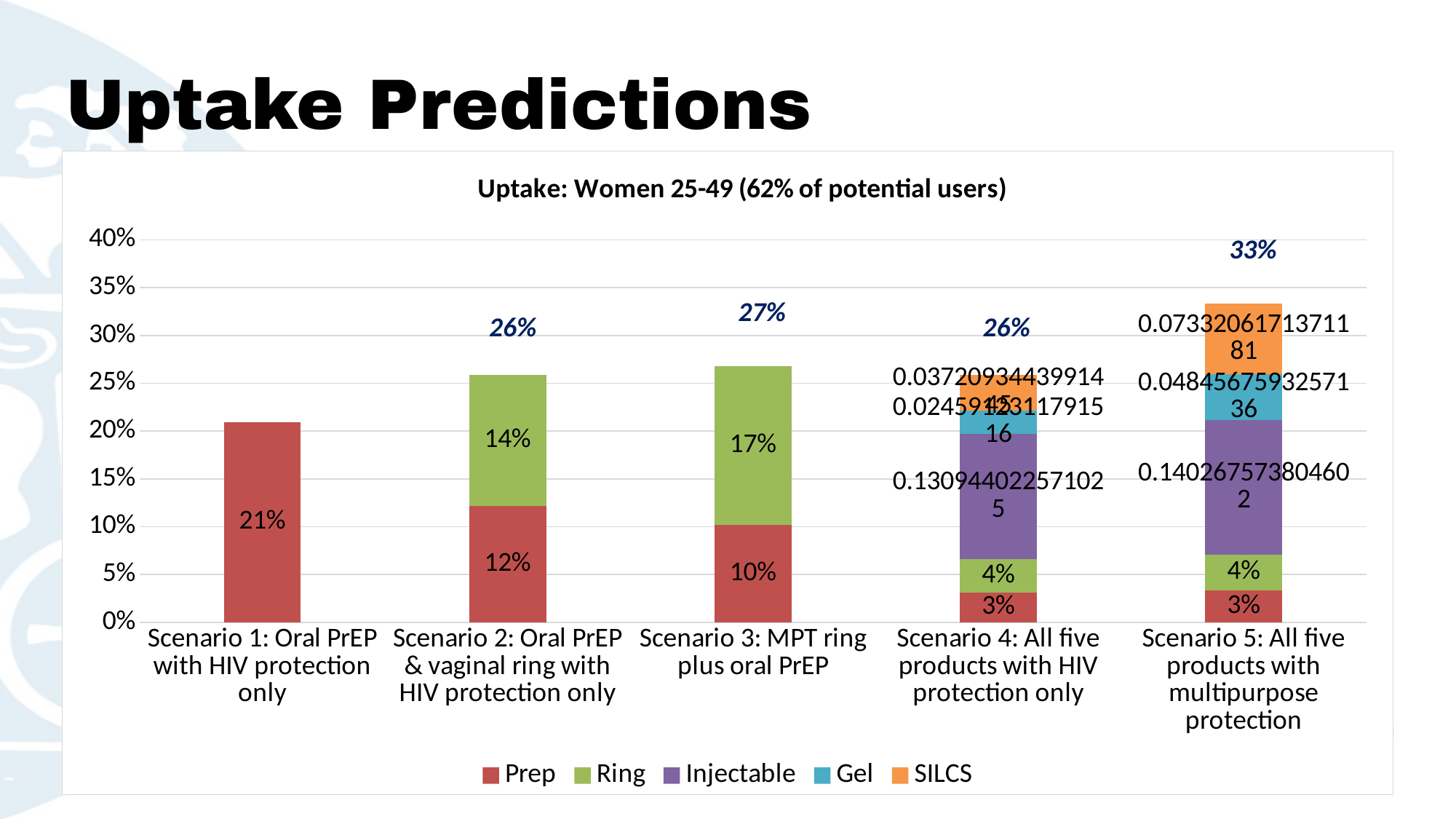

# Uptake Predictions

### Chart: Uptake: Women 25-49 (62% of potential users)

| Category | Prep | Ring | Injectable | Gel | SILCS |
|---|---|---|---|---|---|
| Scenario 1: Oral PrEP with HIV protection only | 0.20952288348424813 | None | None | None | None |
| Scenario 2: Oral PrEP & vaginal ring with HIV protection only | 0.12164949128746867 | 0.13731998885779567 | None | None | None |
| Scenario 3: MPT ring plus oral PrEP | 0.10205751591657314 | 0.1656648109568122 | None | None | None |
| Scenario 4: All five products with HIV protection only | 0.03110877467437527 | 0.035116107321567884 | 0.1309440225710251 | 0.024591231179151574 | 0.03720934439914448 |
| Scenario 5: All five products with multipurpose protection | 0.03332379945210427 | 0.037616464491814605 | 0.14026757380460175 | 0.048456759325713604 | 0.0733206171371181 |
33%
27%
26%
26%